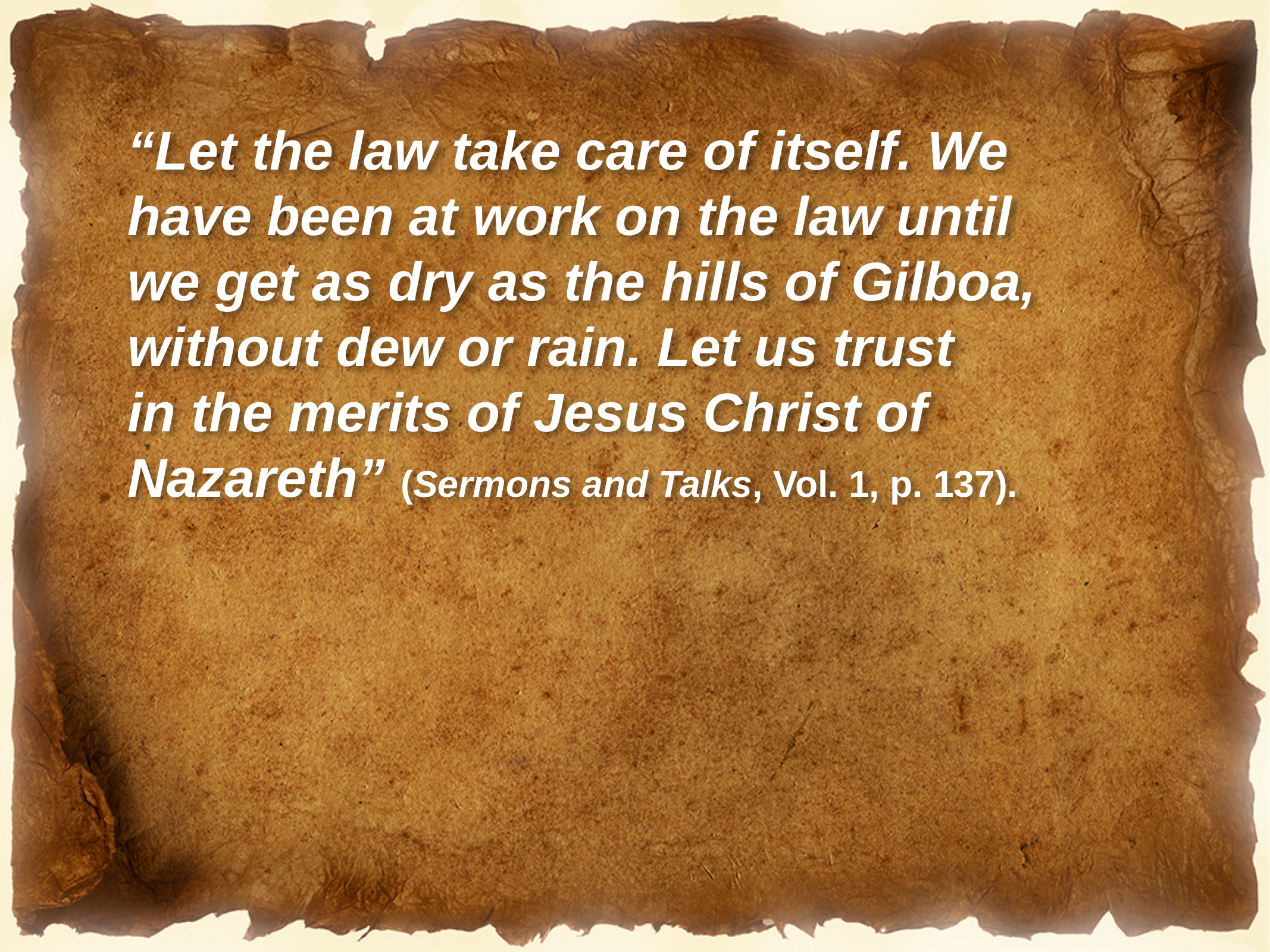

“Let the law take care of itself. We have been at work on the law until
we get as dry as the hills of Gilboa, without dew or rain. Let us trust
in the merits of Jesus Christ of Nazareth” (Sermons and Talks, Vol. 1, p. 137).